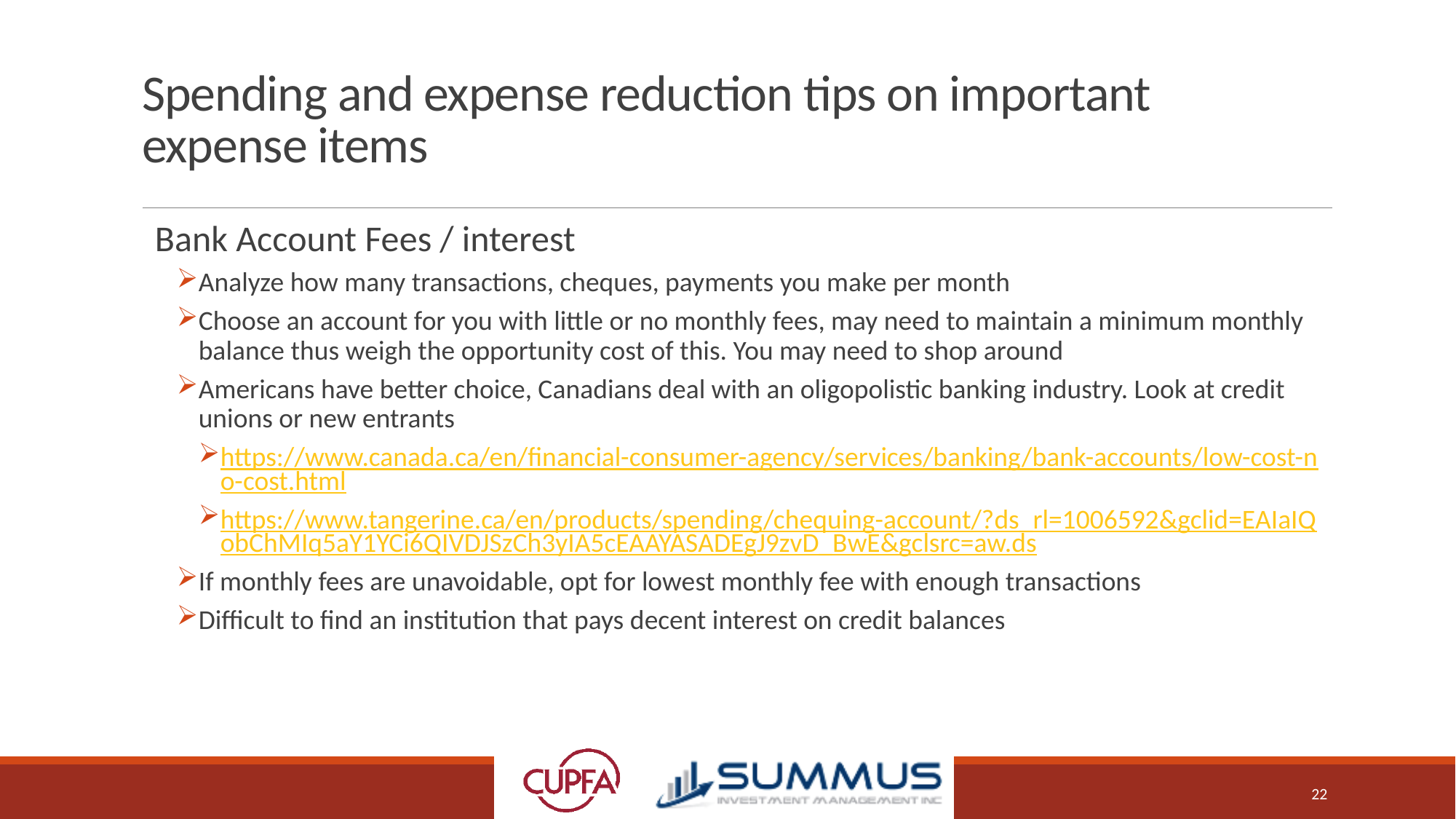

# Spending and expense reduction tips on important expense items
Bank Account Fees / interest
Analyze how many transactions, cheques, payments you make per month
Choose an account for you with little or no monthly fees, may need to maintain a minimum monthly balance thus weigh the opportunity cost of this. You may need to shop around
Americans have better choice, Canadians deal with an oligopolistic banking industry. Look at credit unions or new entrants
https://www.canada.ca/en/financial-consumer-agency/services/banking/bank-accounts/low-cost-no-cost.html
https://www.tangerine.ca/en/products/spending/chequing-account/?ds_rl=1006592&gclid=EAIaIQobChMIq5aY1YCi6QIVDJSzCh3yIA5cEAAYASADEgJ9zvD_BwE&gclsrc=aw.ds
If monthly fees are unavoidable, opt for lowest monthly fee with enough transactions
Difficult to find an institution that pays decent interest on credit balances

22